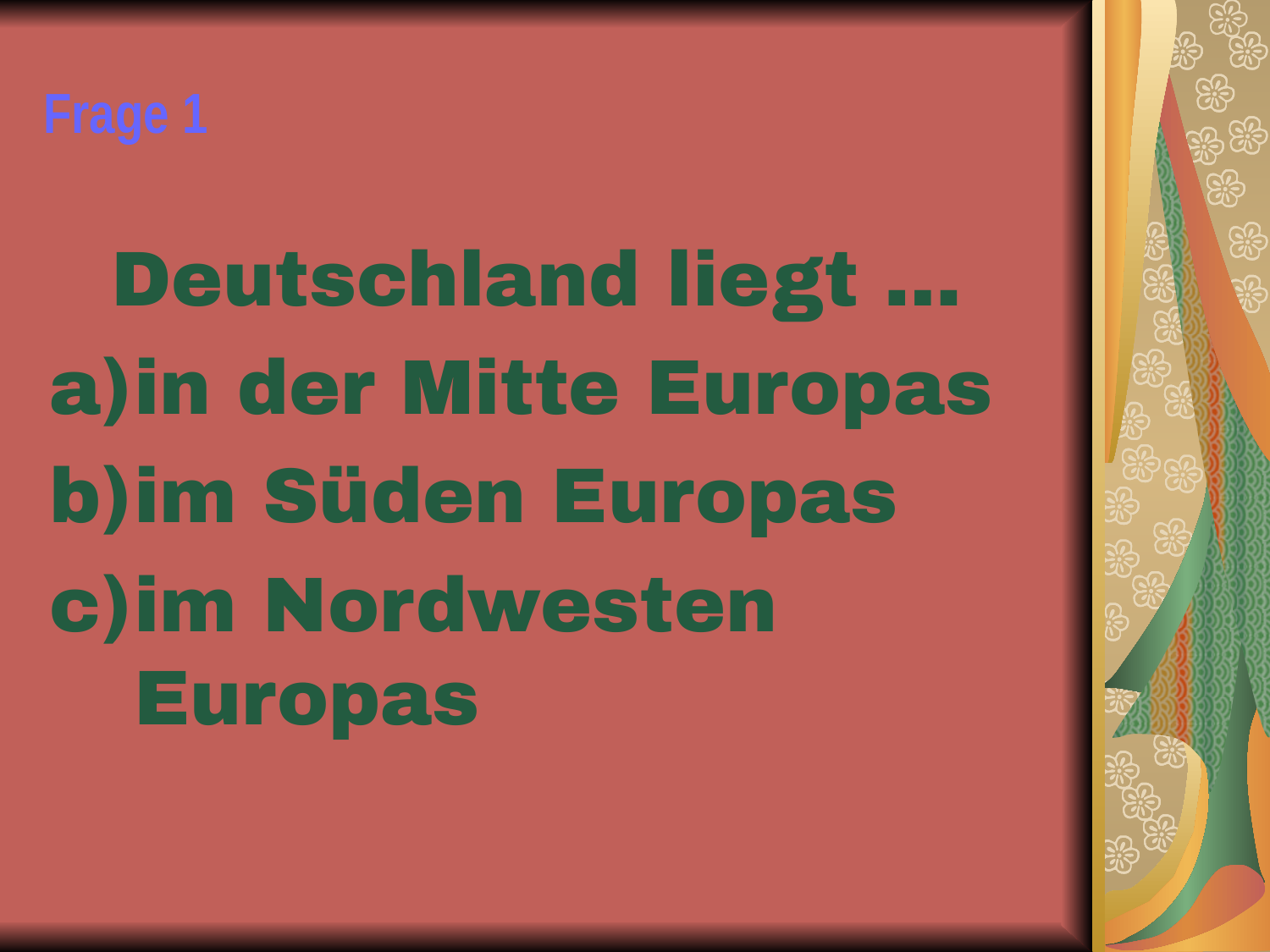

# Frage 1
Deutschland liegt …
in der Mitte Europas
im Süden Europas
im Nordwesten Europas